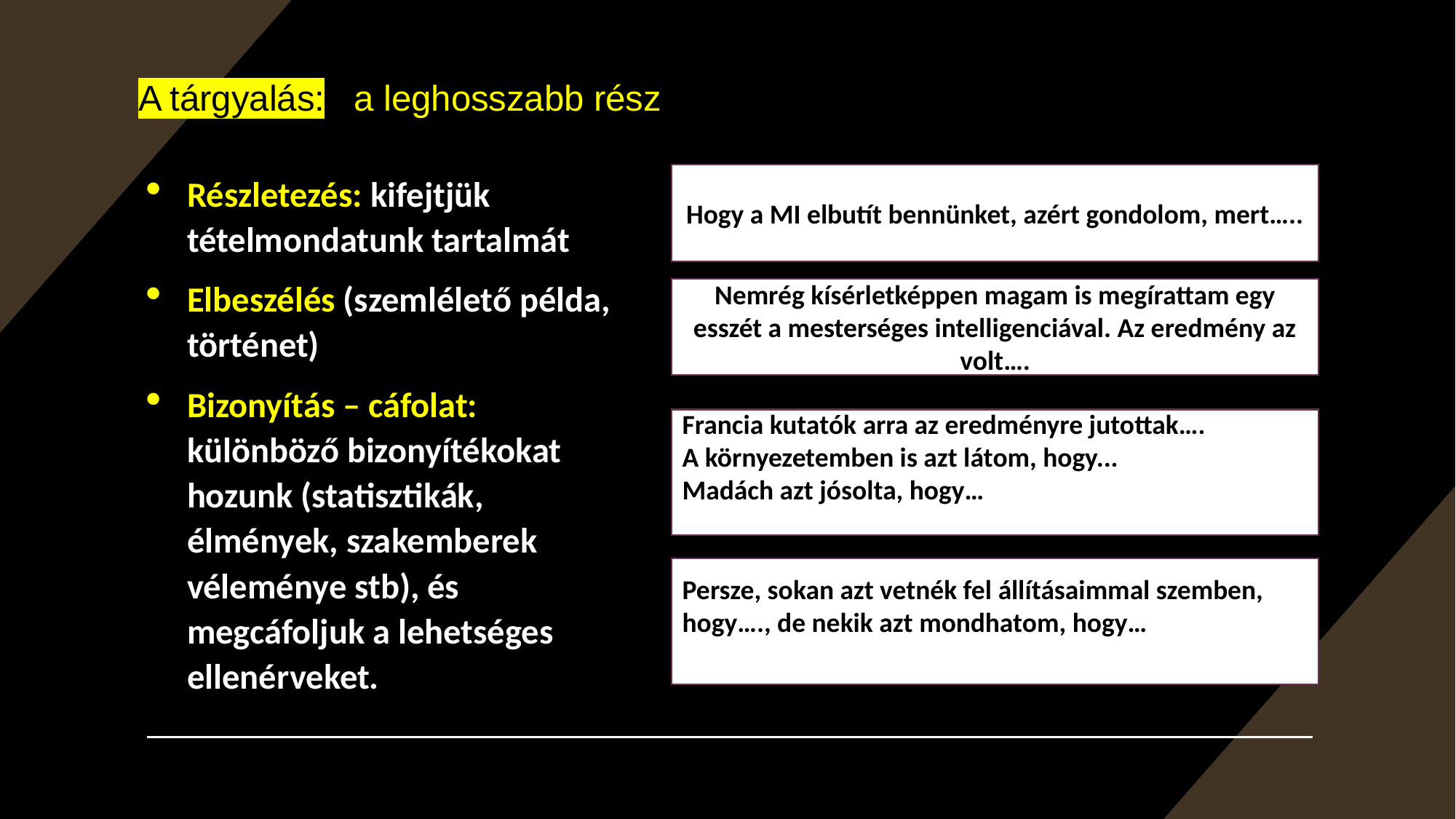

# A tárgyalás:   a leghosszabb rész
Részletezés: kifejtjük tételmondatunk tartalmát
Elbeszélés (szemlélető példa, történet)
Bizonyítás – cáfolat: különböző bizonyítékokat hozunk (statisztikák, élmények, szakemberek véleménye stb), és megcáfoljuk a lehetséges ellenérveket.

Hogy a MI elbutít bennünket, azért gondolom, mert…..
Nemrég kísérletképpen magam is megírattam egy esszét a mesterséges intelligenciával. Az eredmény az volt….
Francia kutatók arra az eredményre jutottak….
A környezetemben is azt látom, hogy...
Madách azt jósolta, hogy…

Persze, sokan azt vetnék fel állításaimmal szemben, hogy…., de nekik azt mondhatom, hogy…